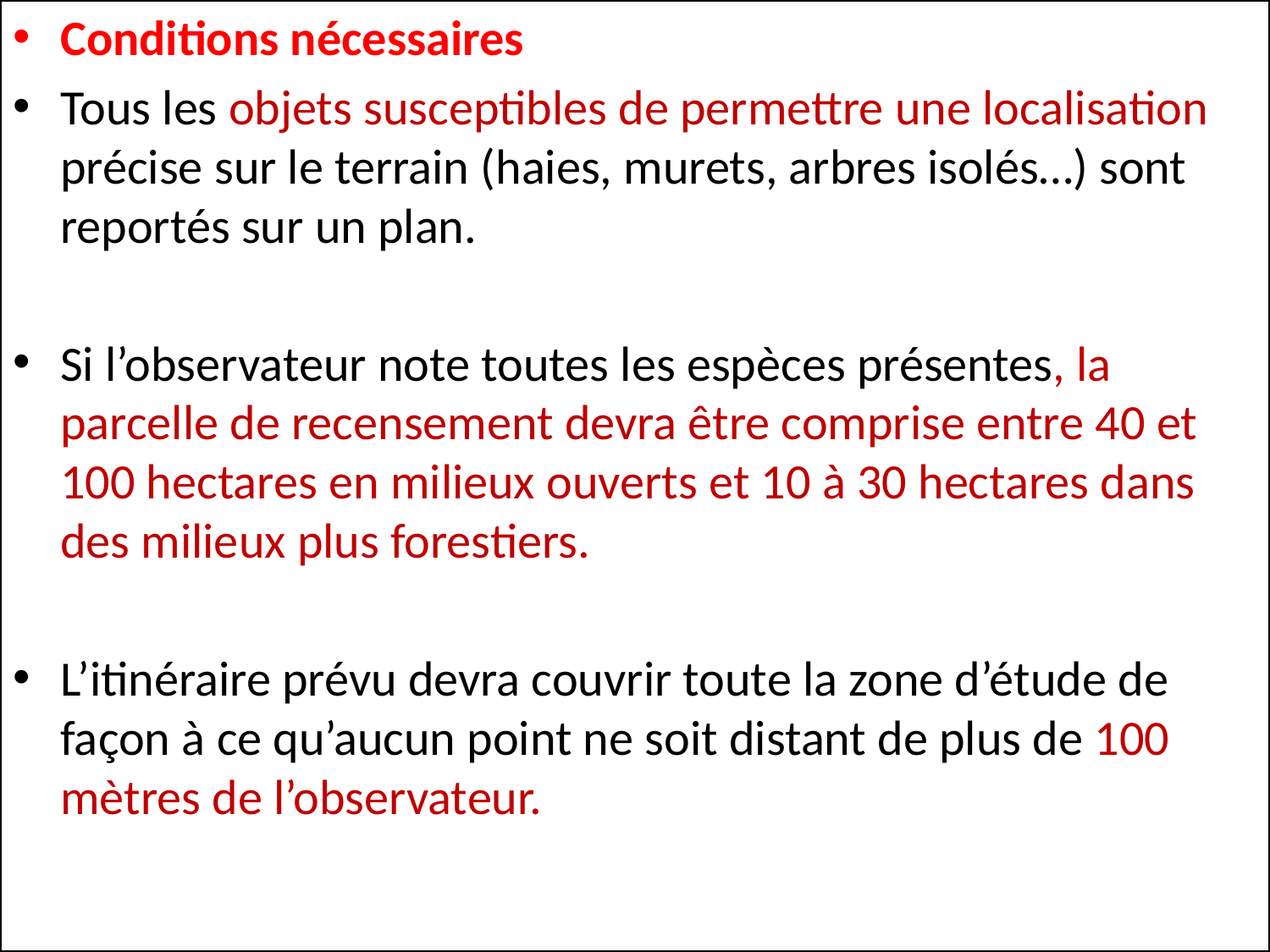

Conditions nécessaires
Tous les objets susceptibles de permettre une localisation précise sur le terrain (haies, murets, arbres isolés…) sont reportés sur un plan.

Si l’observateur note toutes les espèces présentes, la parcelle de recensement devra être comprise entre 40 et 100 hectares en milieux ouverts et 10 à 30 hectares dans des milieux plus forestiers.

L’itinéraire prévu devra couvrir toute la zone d’étude de façon à ce qu’aucun point ne soit distant de plus de 100 mètres de l’observateur.